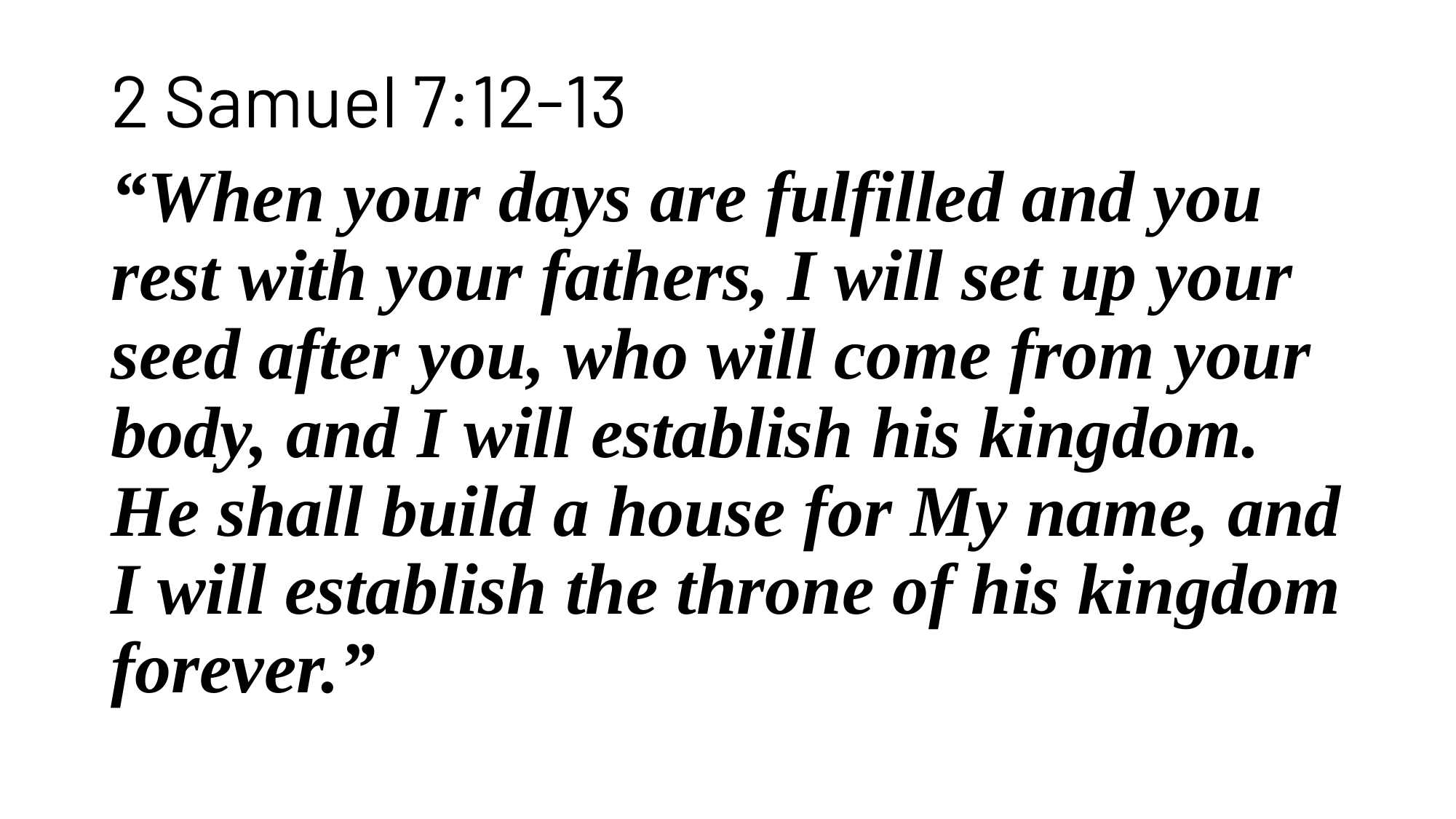

2 Samuel 7:12-13
“When your days are fulfilled and you rest with your fathers, I will set up your seed after you, who will come from your body, and I will establish his kingdom.  He shall build a house for My name, and I will establish the throne of his kingdom forever.”